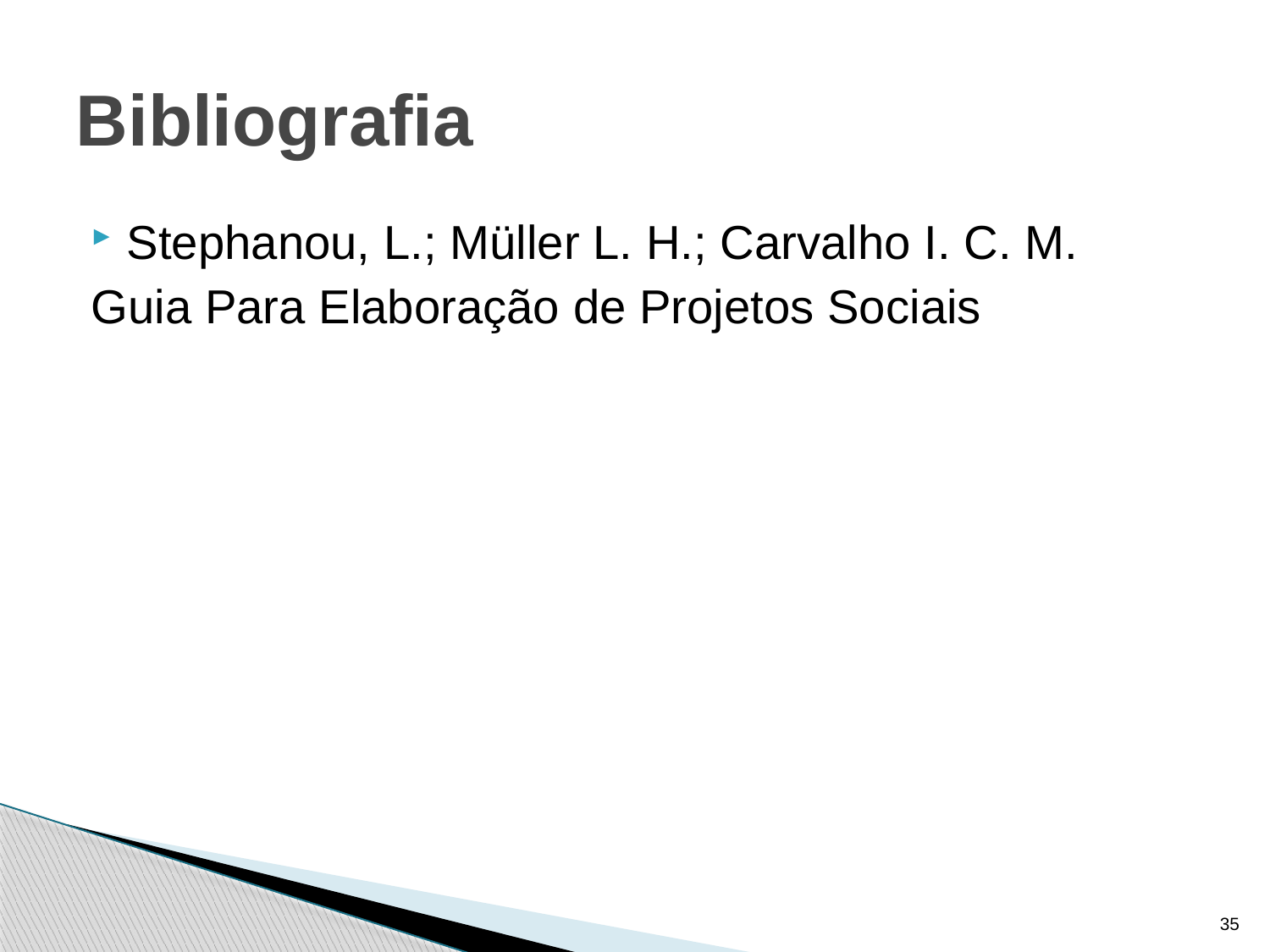

# Bibliografia
Stephanou, L.; Müller L. H.; Carvalho I. C. M.
Guia Para Elaboração de Projetos Sociais
35